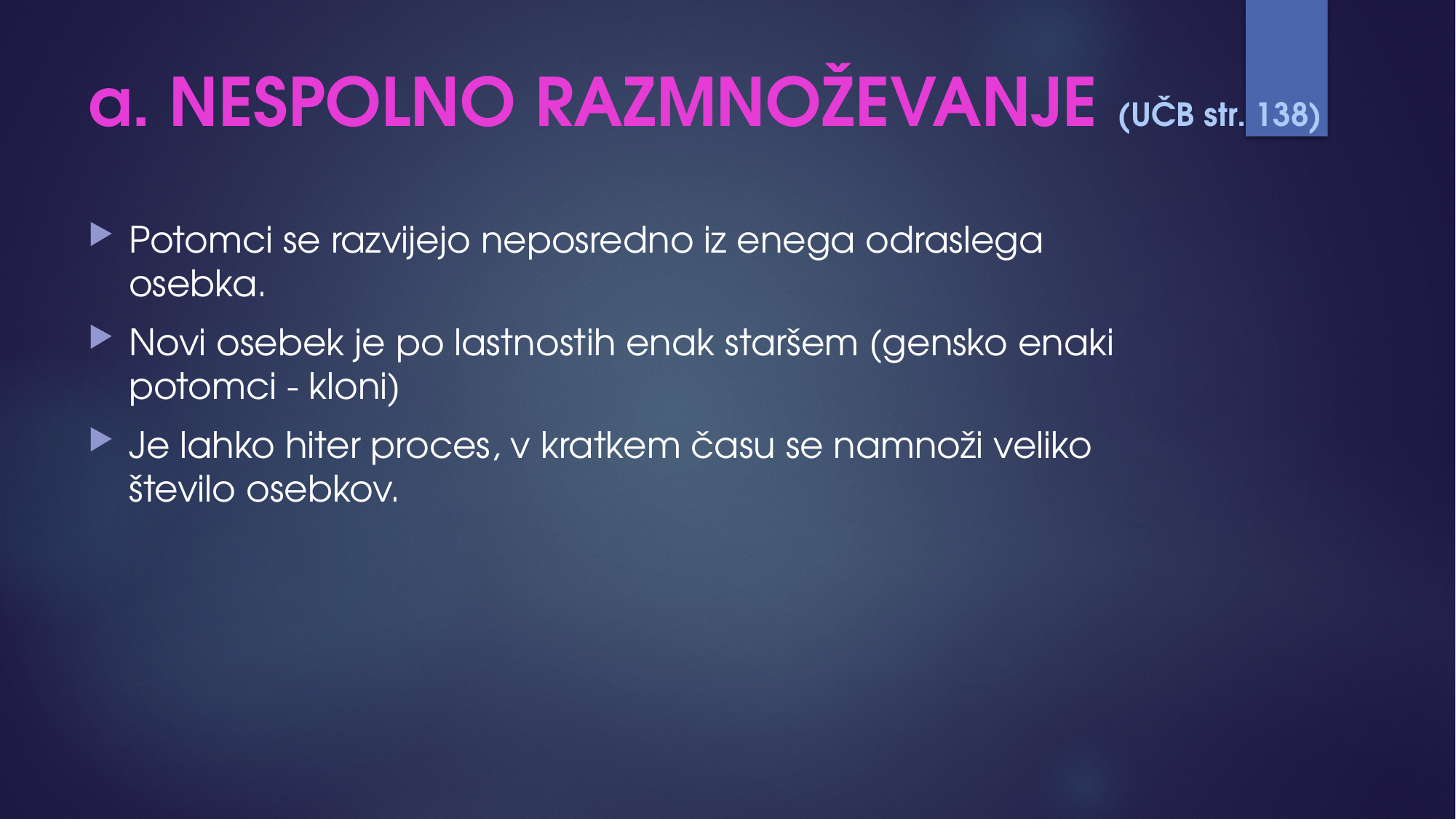

# a. NESPOLNO RAZMNOŽEVANJE (UČB str. 138)
Potomci se razvijejo neposredno iz enega odraslega osebka.
Novi osebek je po lastnostih enak staršem (gensko enaki potomci - kloni)
Je lahko hiter proces, v kratkem času se namnoži veliko število osebkov.